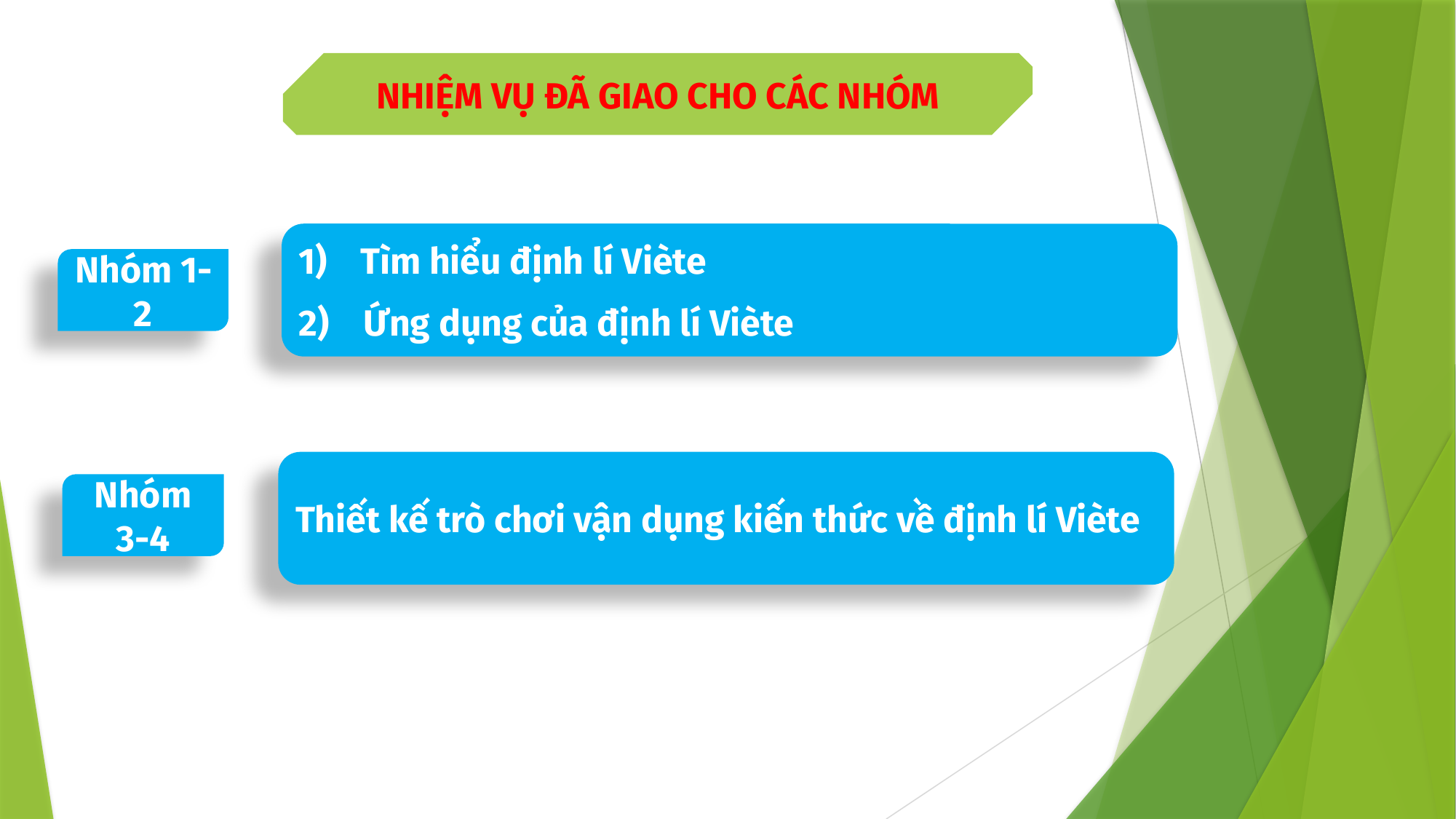

NHIỆM VỤ ĐÃ GIAO CHO CÁC NHÓM
Tìm hiểu định lí Viète
2)    Ứng dụng của định lí Viète
Nhóm 1-2
Thiết kế trò chơi vận dụng kiến thức về định lí Viète
Nhóm 3-4